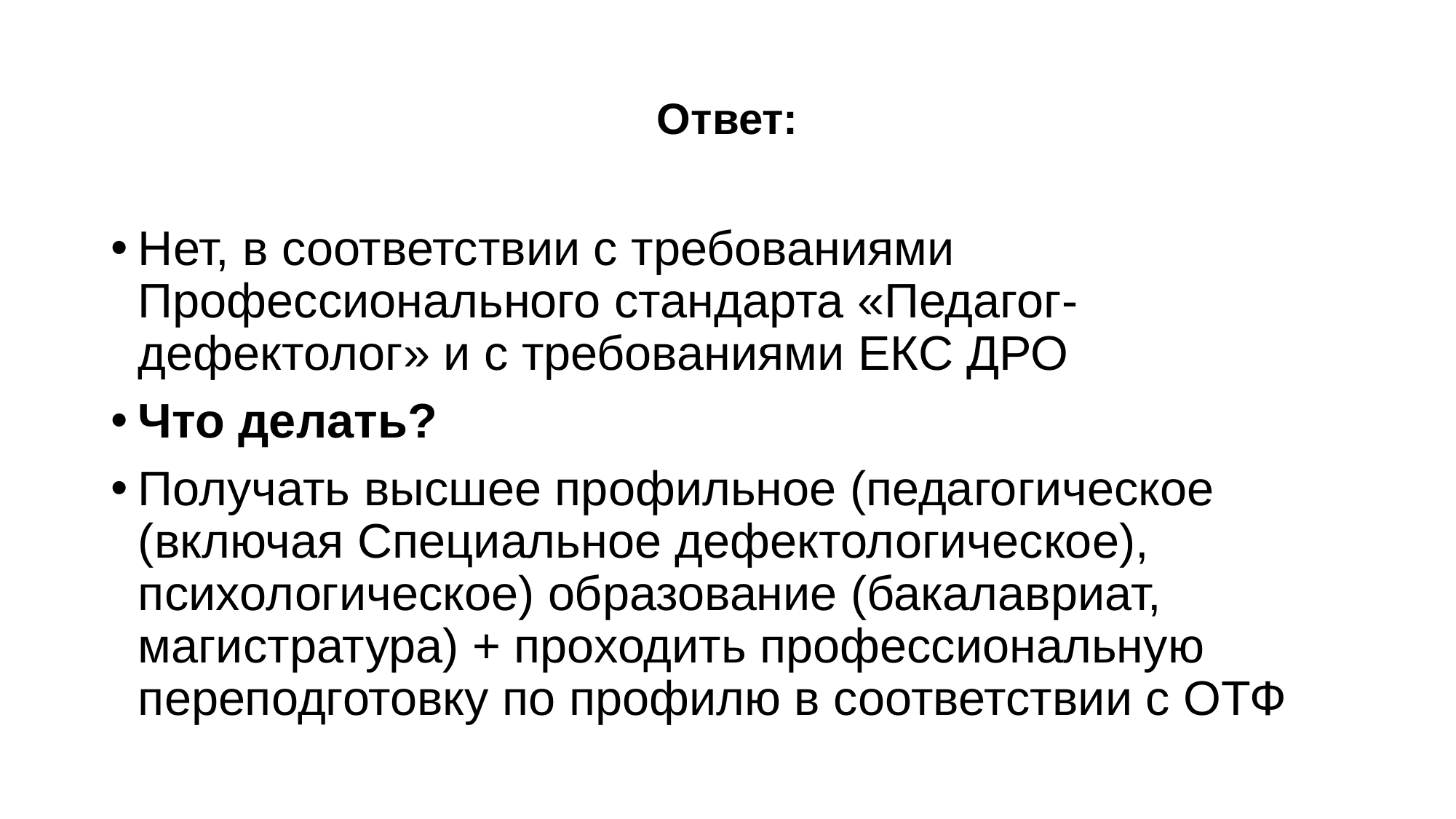

# Ответ:
Нет, в соответствии с требованиями Профессионального стандарта «Педагог-дефектолог» и с требованиями ЕКС ДРО
Что делать?
Получать высшее профильное (педагогическое (включая Специальное дефектологическое), психологическое) образование (бакалавриат, магистратура) + проходить профессиональную переподготовку по профилю в соответствии с ОТФ